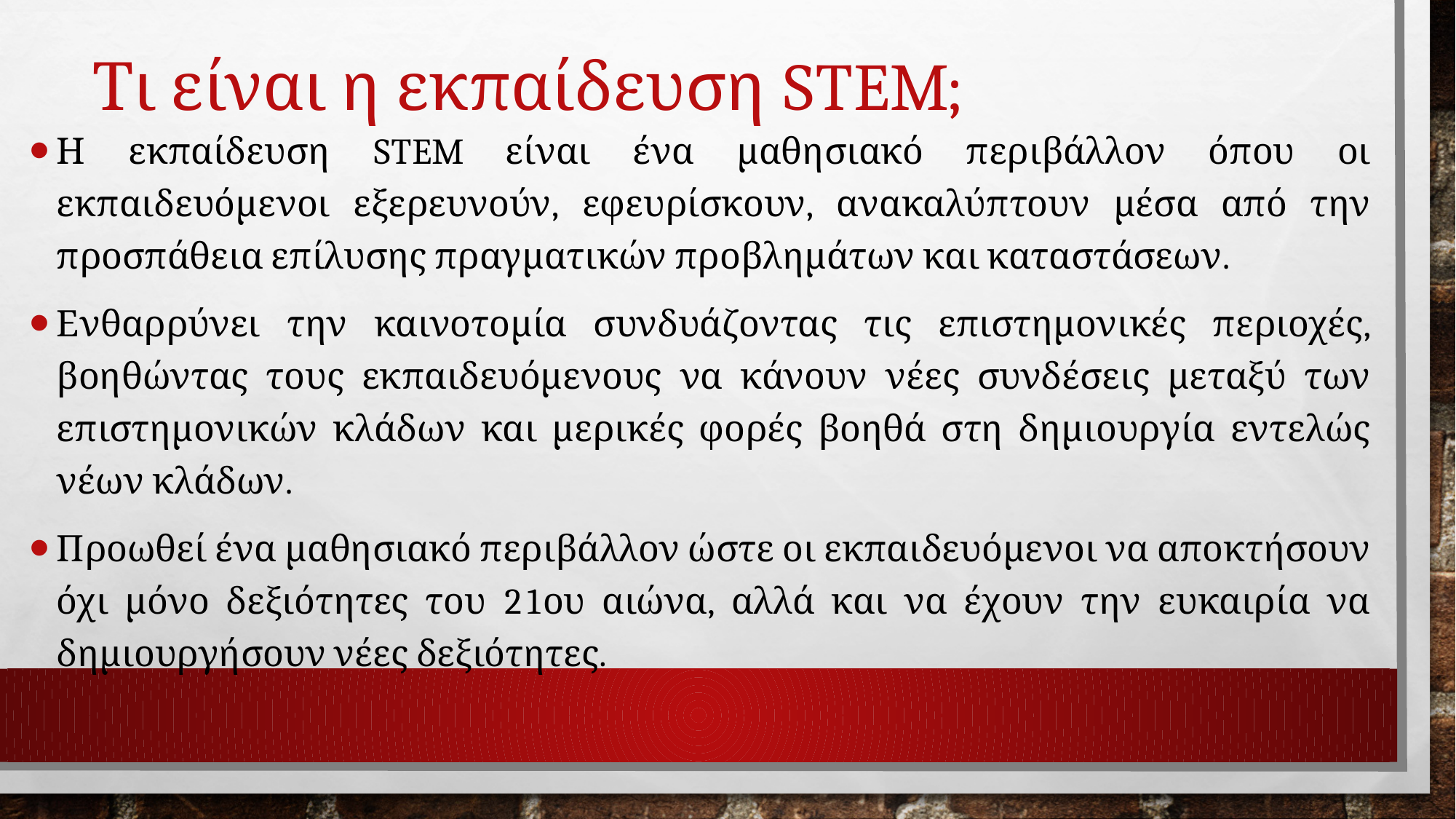

# Τι είναι η εκπαίδευση STEM;
Η εκπαίδευση STEM είναι ένα μαθησιακό περιβάλλον όπου οι εκπαιδευόμενοι εξερευνούν, εφευρίσκουν, ανακαλύπτουν μέσα από την προσπάθεια επίλυσης πραγματικών προβλημάτων και καταστάσεων.
Ενθαρρύνει την καινοτομία συνδυάζοντας τις επιστημονικές περιοχές, βοηθώντας τους εκπαιδευόμενους να κάνουν νέες συνδέσεις μεταξύ των επιστημονικών κλάδων και μερικές φορές βοηθά στη δημιουργία εντελώς νέων κλάδων.
Προωθεί ένα μαθησιακό περιβάλλον ώστε οι εκπαιδευόμενοι να αποκτήσουν όχι μόνο δεξιότητες του 21ου αιώνα, αλλά και να έχουν την ευκαιρία να δημιουργήσουν νέες δεξιότητες.